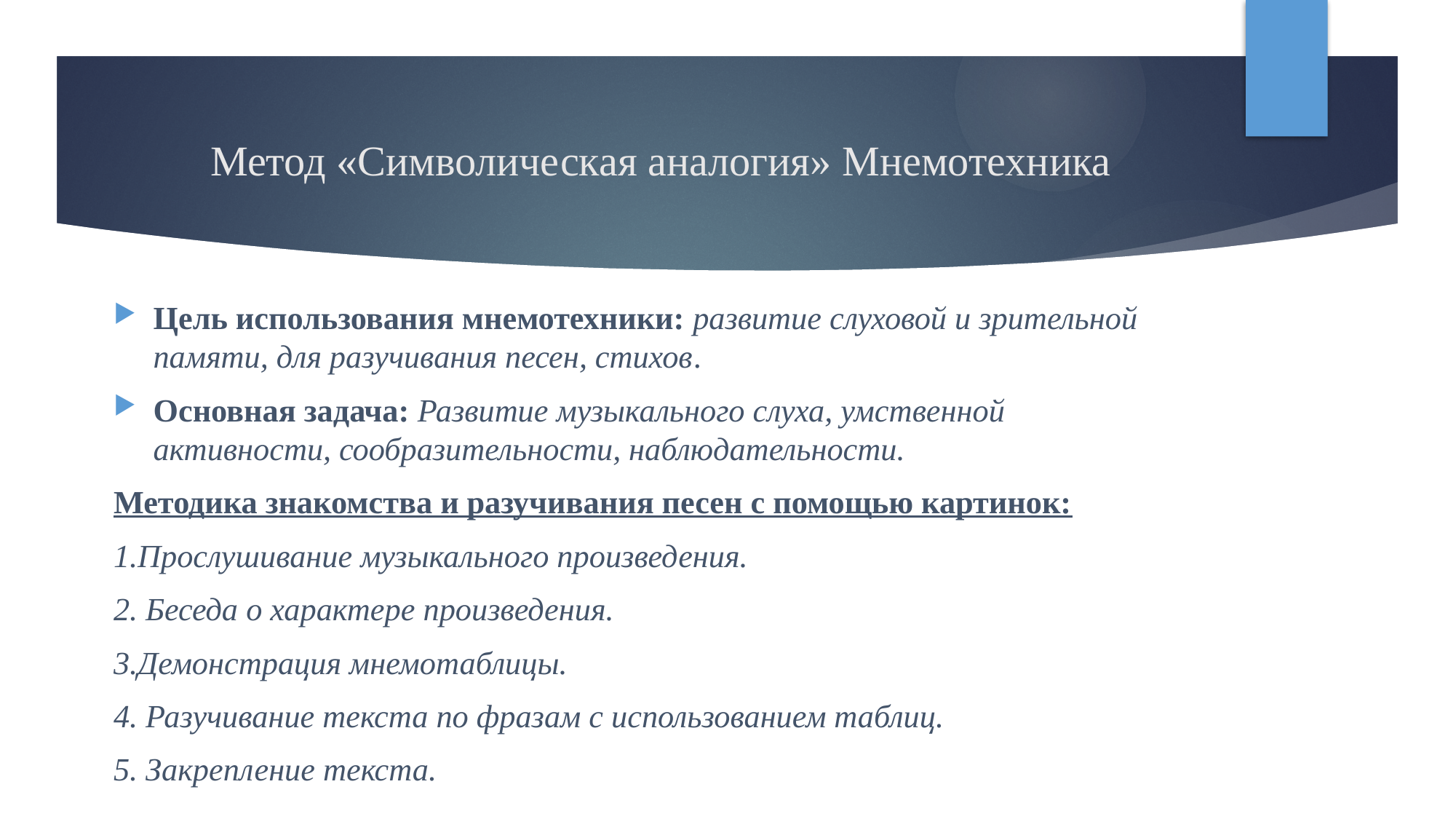

# Метод «Символическая аналогия» Мнемотехника
Цель использования мнемотехники: развитие слуховой и зрительной памяти, для разучивания песен, стихов.
Основная задача: Развитие музыкального слуха, умственной активности, сообразительности, наблюдательности.
Методика знакомства и разучивания песен с помощью картинок:
1.Прослушивание музыкального произведения.
2. Беседа о характере произведения.
3.Демонстрация мнемотаблицы.
4. Разучивание текста по фразам с использованием таблиц.
5. Закрепление текста.